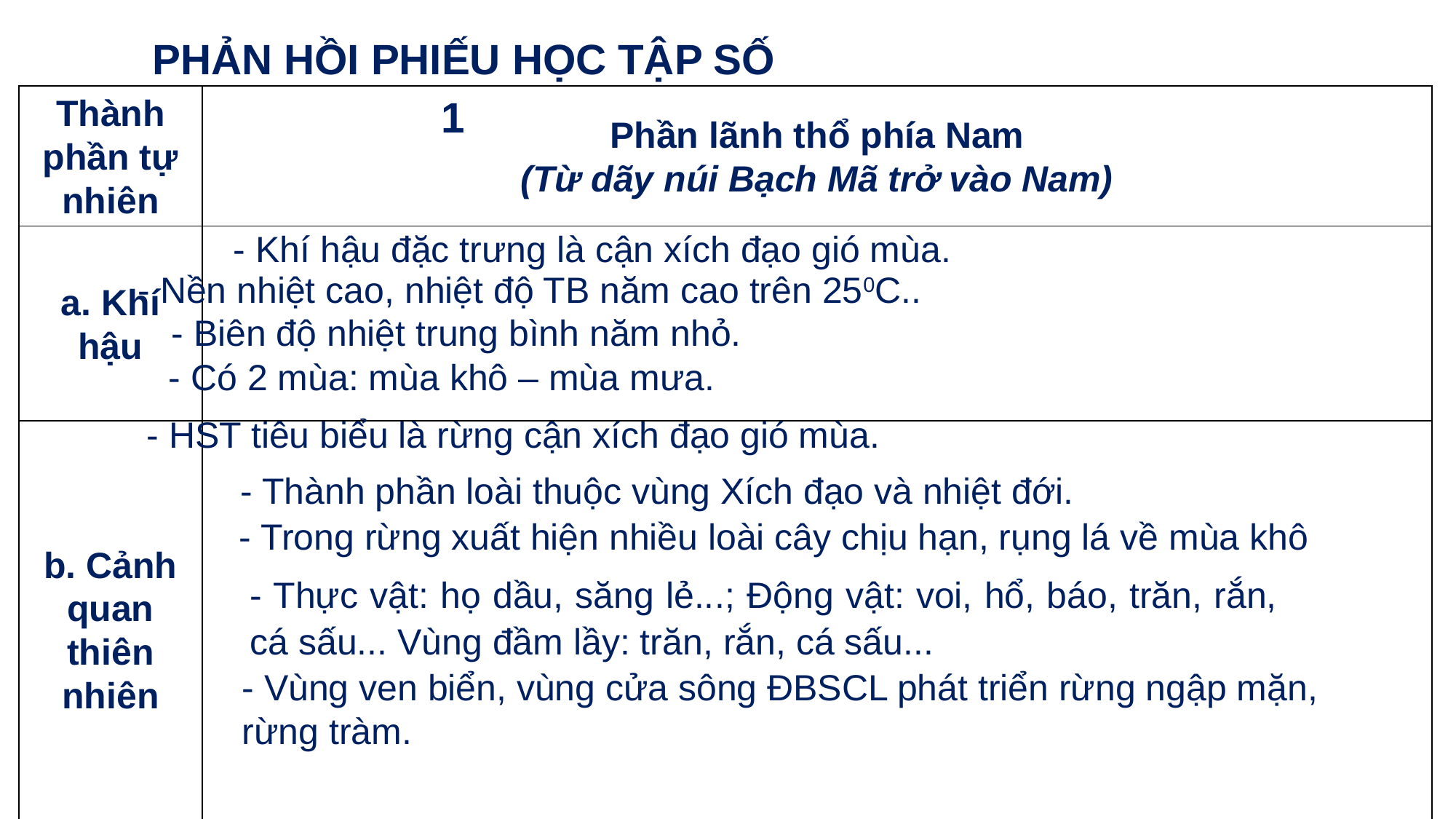

PHẢN HỒI PHIẾU HỌC TẬP SỐ 1
| Thành phần tự nhiên | Phần lãnh thổ phía Nam (Từ dãy núi Bạch Mã trở vào Nam) |
| --- | --- |
| a. Khí hậu |  |
| b. Cảnh quan thiên nhiên |  |
- Khí hậu đặc trưng là cận xích đạo gió mùa.
- Nền nhiệt cao, nhiệt độ TB năm cao trên 250C..
- Biên độ nhiệt trung bình năm nhỏ.
- Có 2 mùa: mùa khô – mùa mưa.
- HST tiêu biểu là rừng cận xích đạo gió mùa.
- Thành phần loài thuộc vùng Xích đạo và nhiệt đới.
- Trong rừng xuất hiện nhiều loài cây chịu hạn, rụng lá về mùa khô
- Thực vật: họ dầu, săng lẻ...; Động vật: voi, hổ, báo, trăn, rắn, cá sấu... Vùng đầm lầy: trăn, rắn, cá sấu...
- Vùng ven biển, vùng cửa sông ĐBSCL phát triển rừng ngập mặn, rừng tràm.